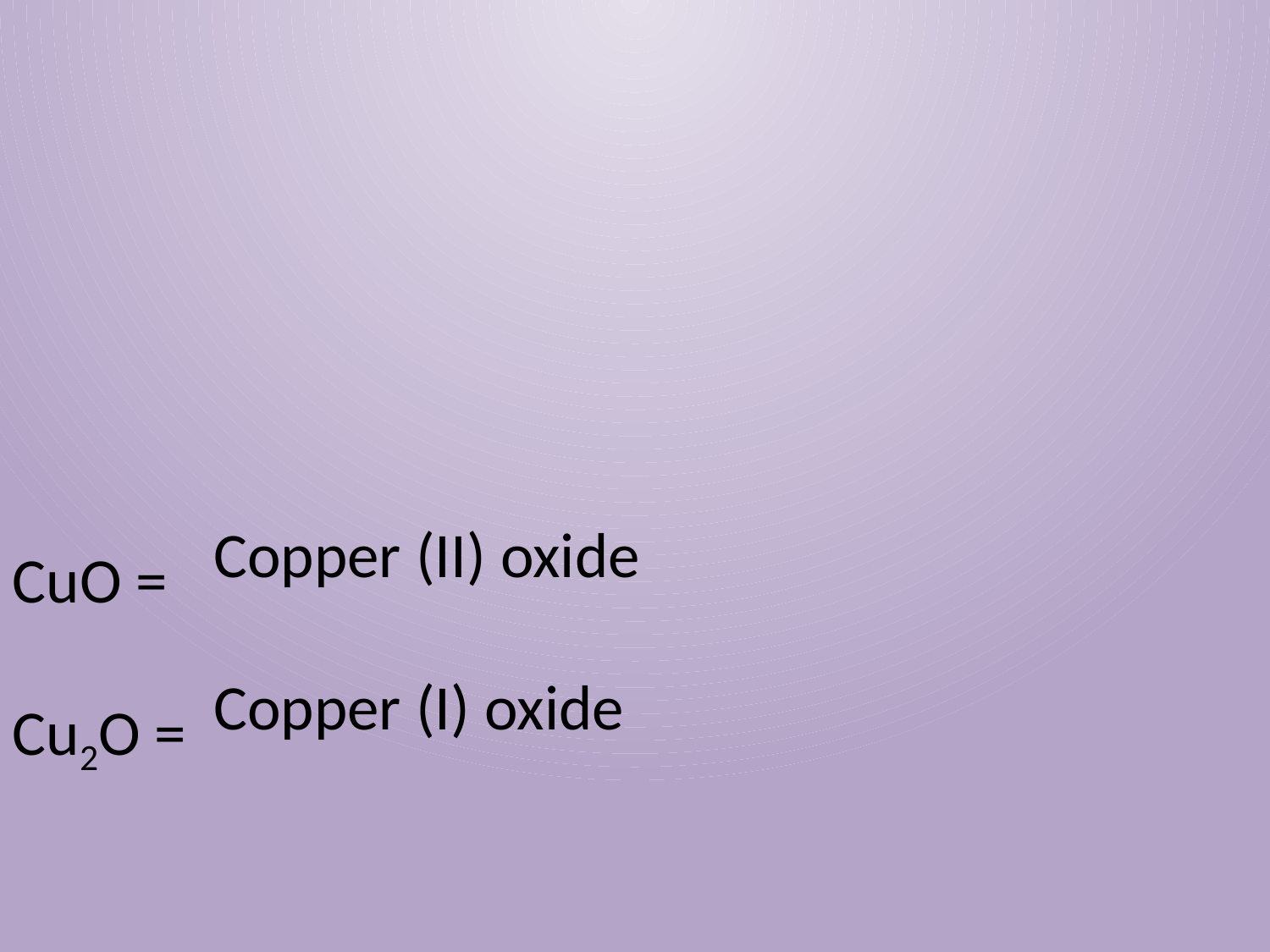

CuO =

Cu2O =
Copper (II) oxide

Copper (I) oxide